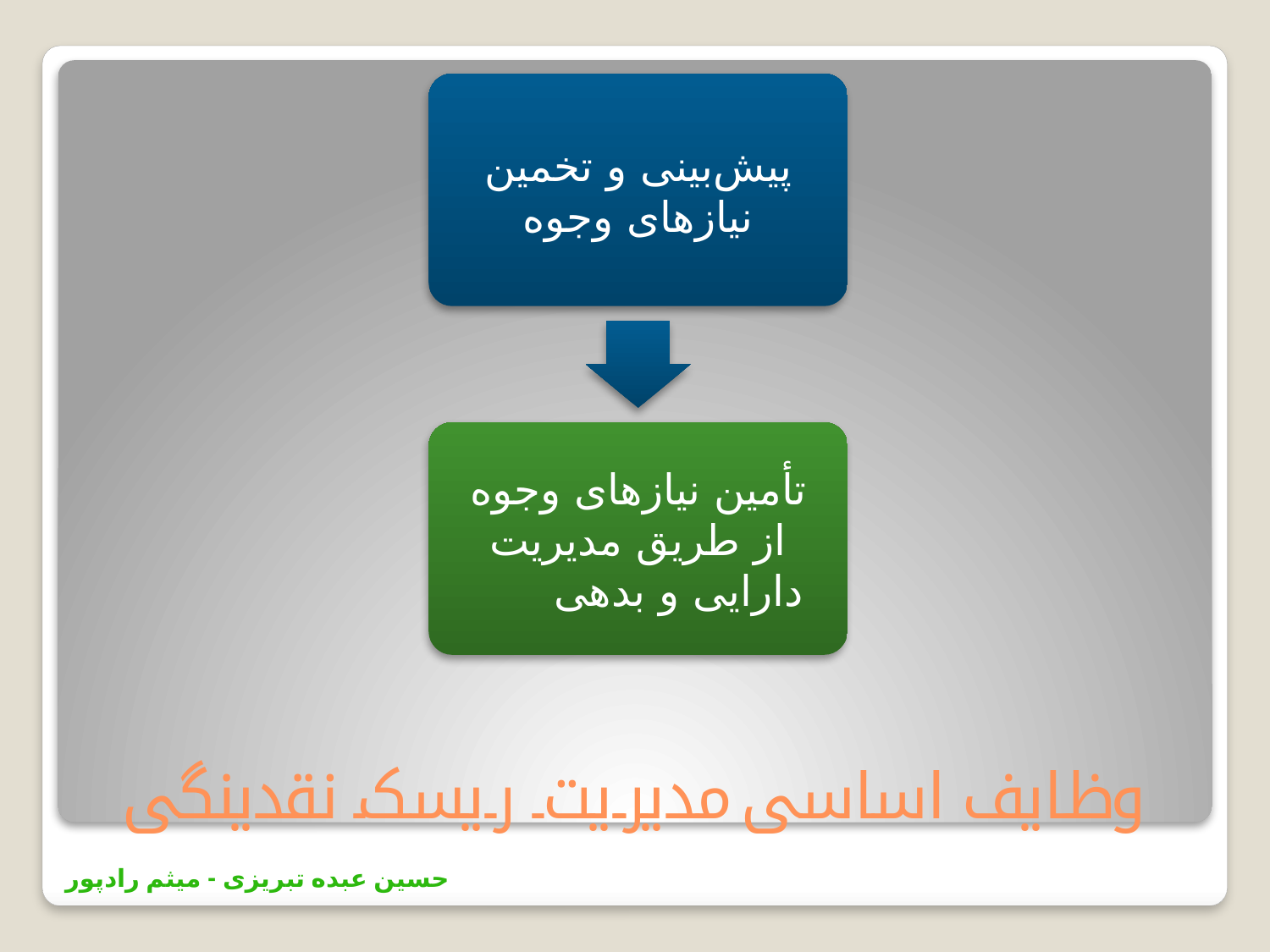

پیش‌بینی و تخمین نیازهای وجوه

تأمین نیازهای وجوه از طریق مدیریت دارایی و بدهی
# وظایف اساسی مدیریت ریسک نقدینگی